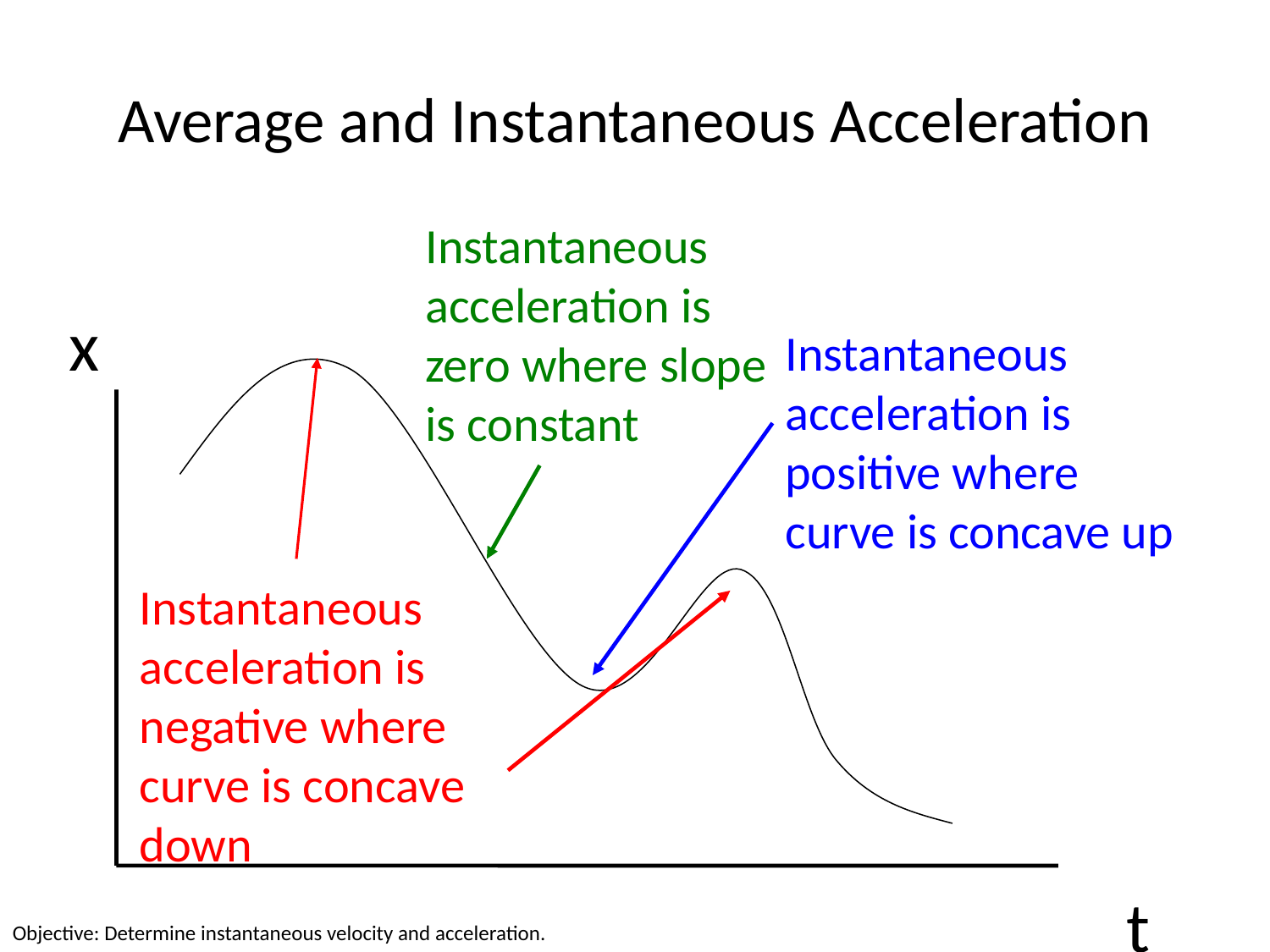

# Average and Instantaneous Acceleration
Instantaneous acceleration is zero where slope is constant

x
Instantaneous acceleration is positive where curve is concave up

Instantaneous acceleration is negative where curve is concave down

t
Objective: Determine instantaneous velocity and acceleration.